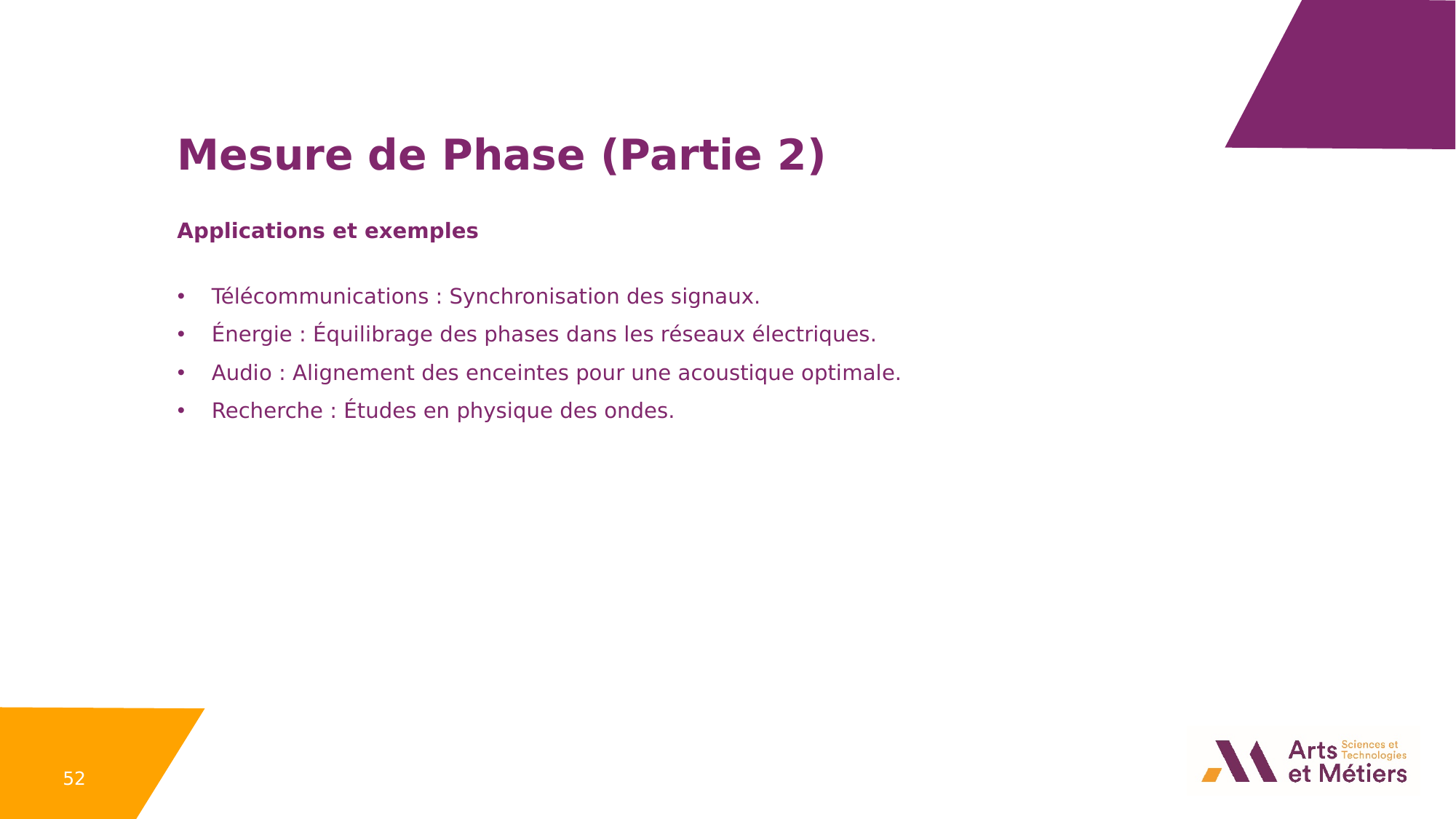

Mesure de Phase (Partie 2)
Applications et exemples
Télécommunications : Synchronisation des signaux.
Énergie : Équilibrage des phases dans les réseaux électriques.
Audio : Alignement des enceintes pour une acoustique optimale.
Recherche : Études en physique des ondes.
52